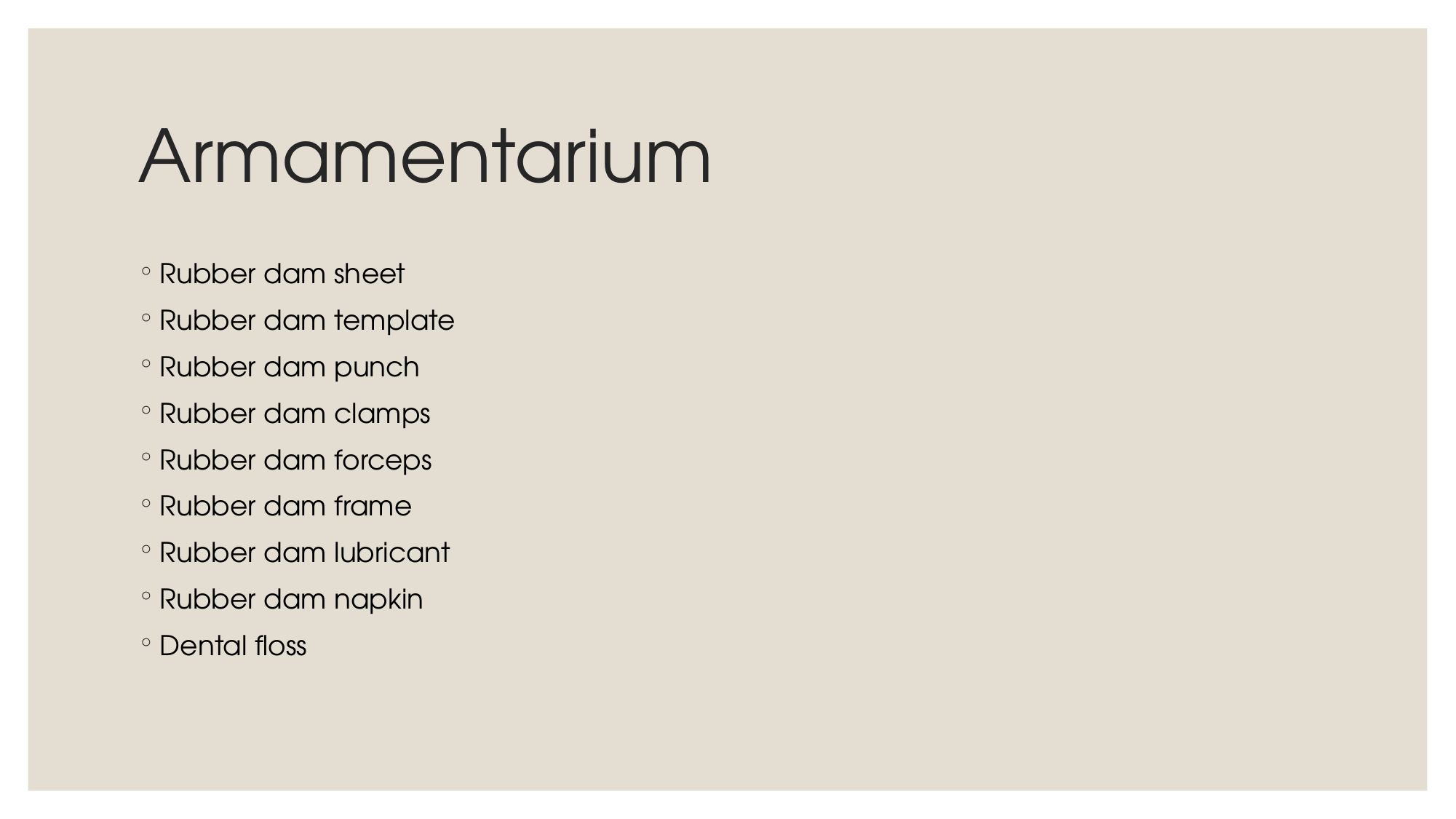

# Armamentarium
Rubber dam sheet
Rubber dam template
Rubber dam punch
Rubber dam clamps
Rubber dam forceps
Rubber dam frame
Rubber dam lubricant
Rubber dam napkin
Dental floss